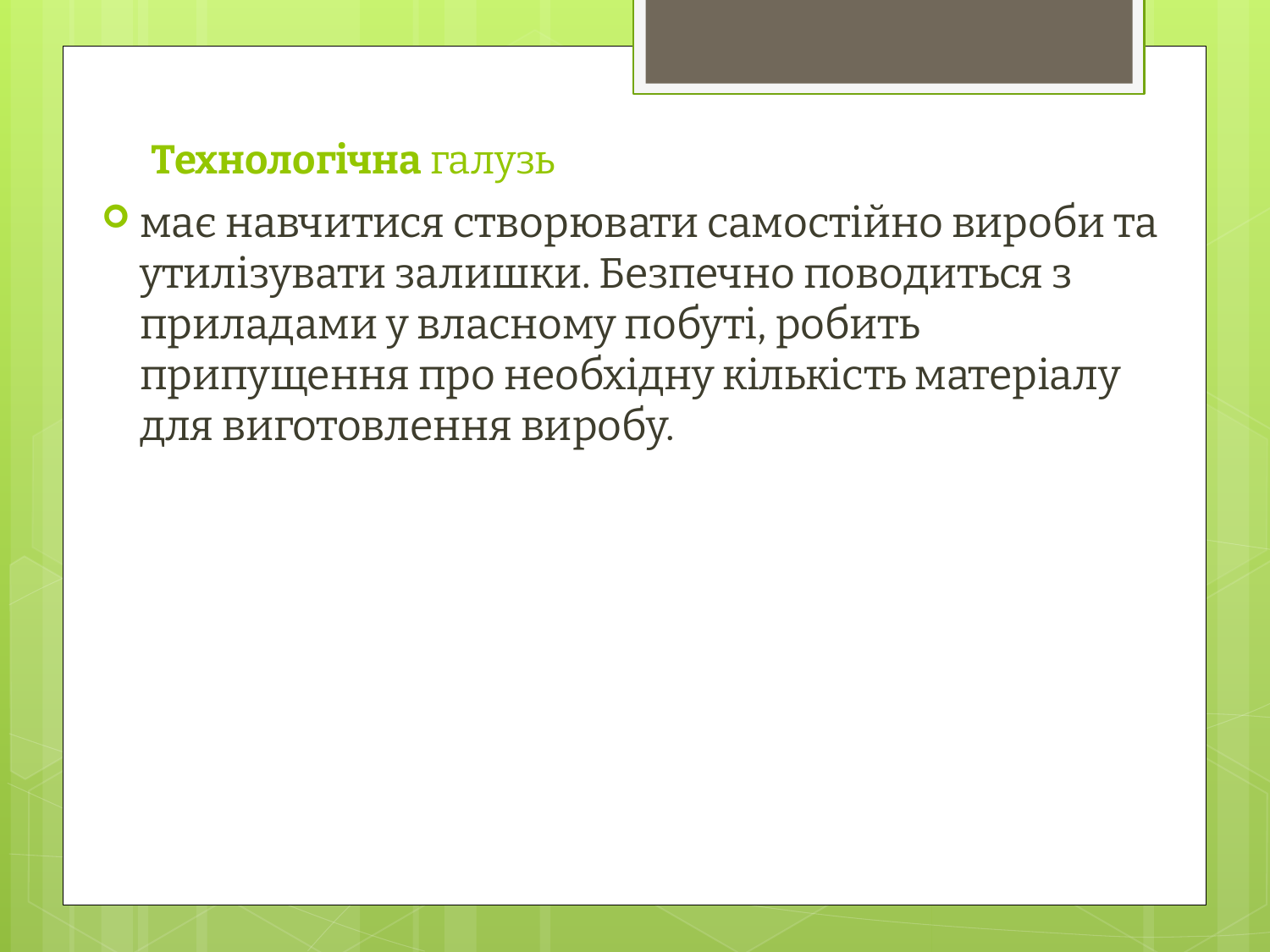

# Технологічна галузь
має навчитися створювати самостійно вироби та утилізувати залишки. Безпечно поводиться з приладами у власному побуті, робить припущення про необхідну кількість матеріалу для виготовлення виробу.